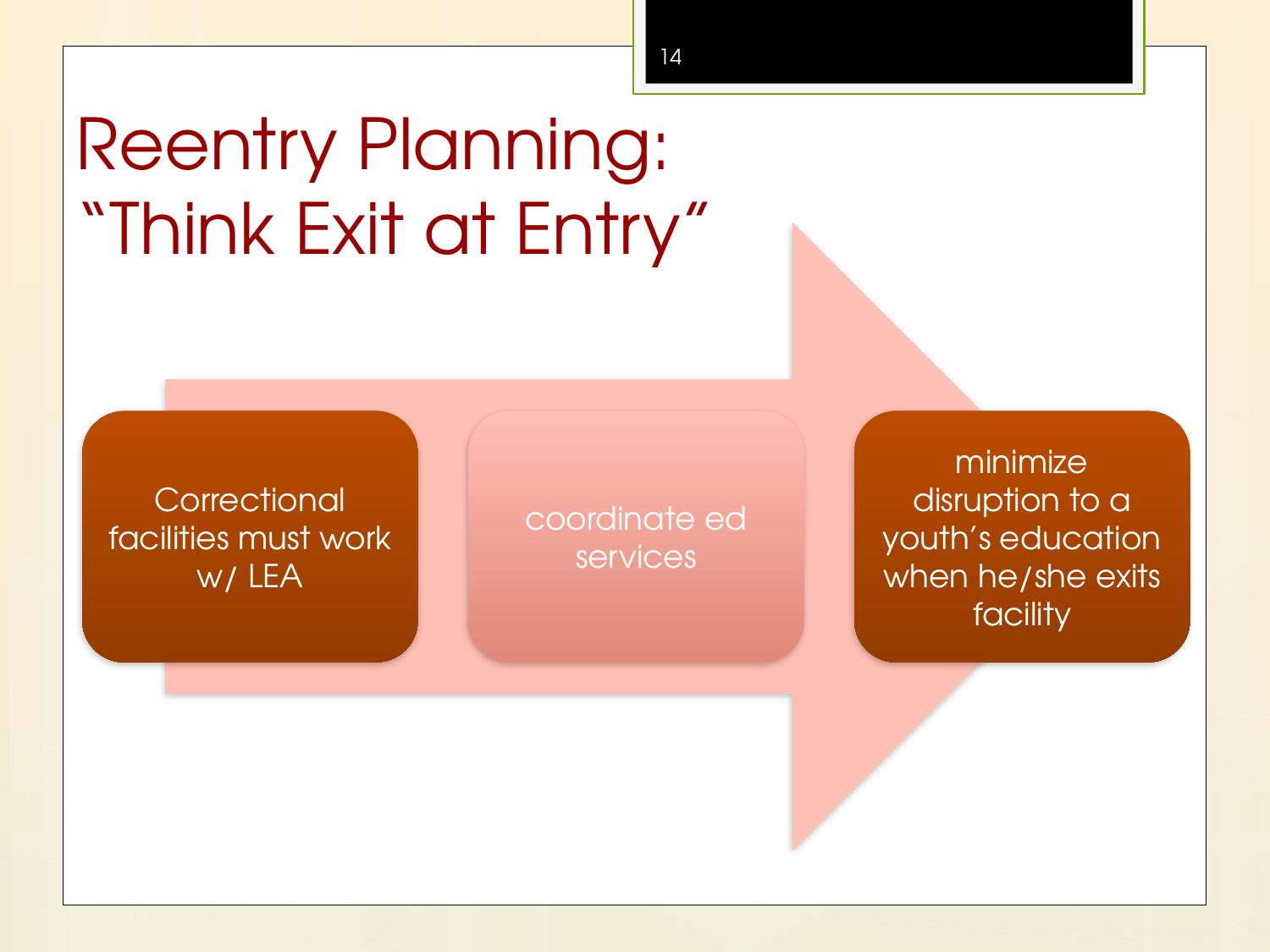

14
Reentry Planning:
“Think Exit at Entry”
Correctional facilities must work w/ LEA
minimize disruption to a youth’s education when he/she exits facility
coordinate ed services